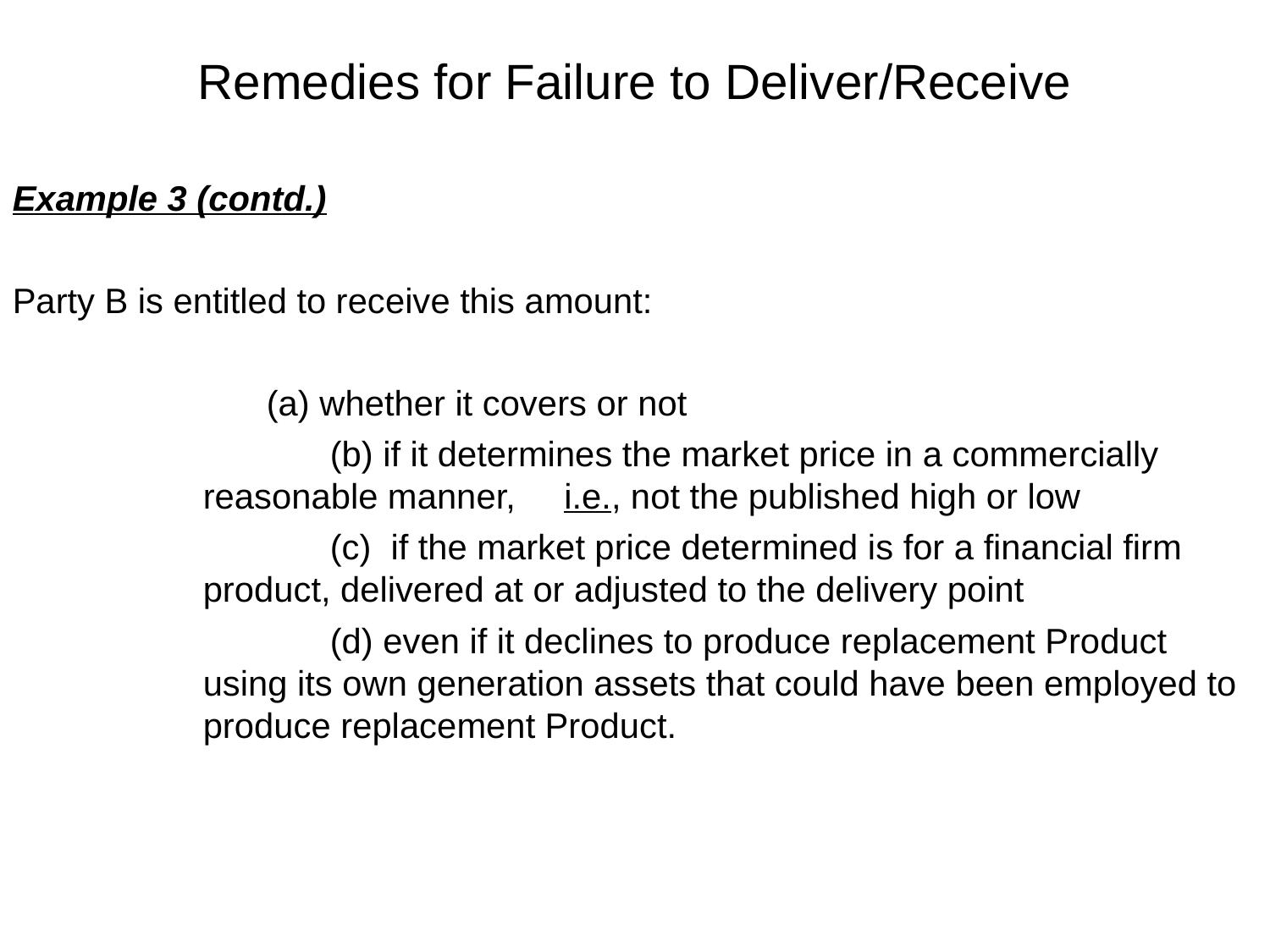

# Remedies for Failure to Deliver/Receive
Example 3 (contd.)

Party B is entitled to receive this amount:

		(a) whether it covers or not
	(b) if it determines the market price in a commercially reasonable manner,     i.e., not the published high or low
	(c)  if the market price determined is for a financial firm product, delivered at or adjusted to the delivery point
	(d) even if it declines to produce replacement Product using its own generation assets that could have been employed to produce replacement Product.